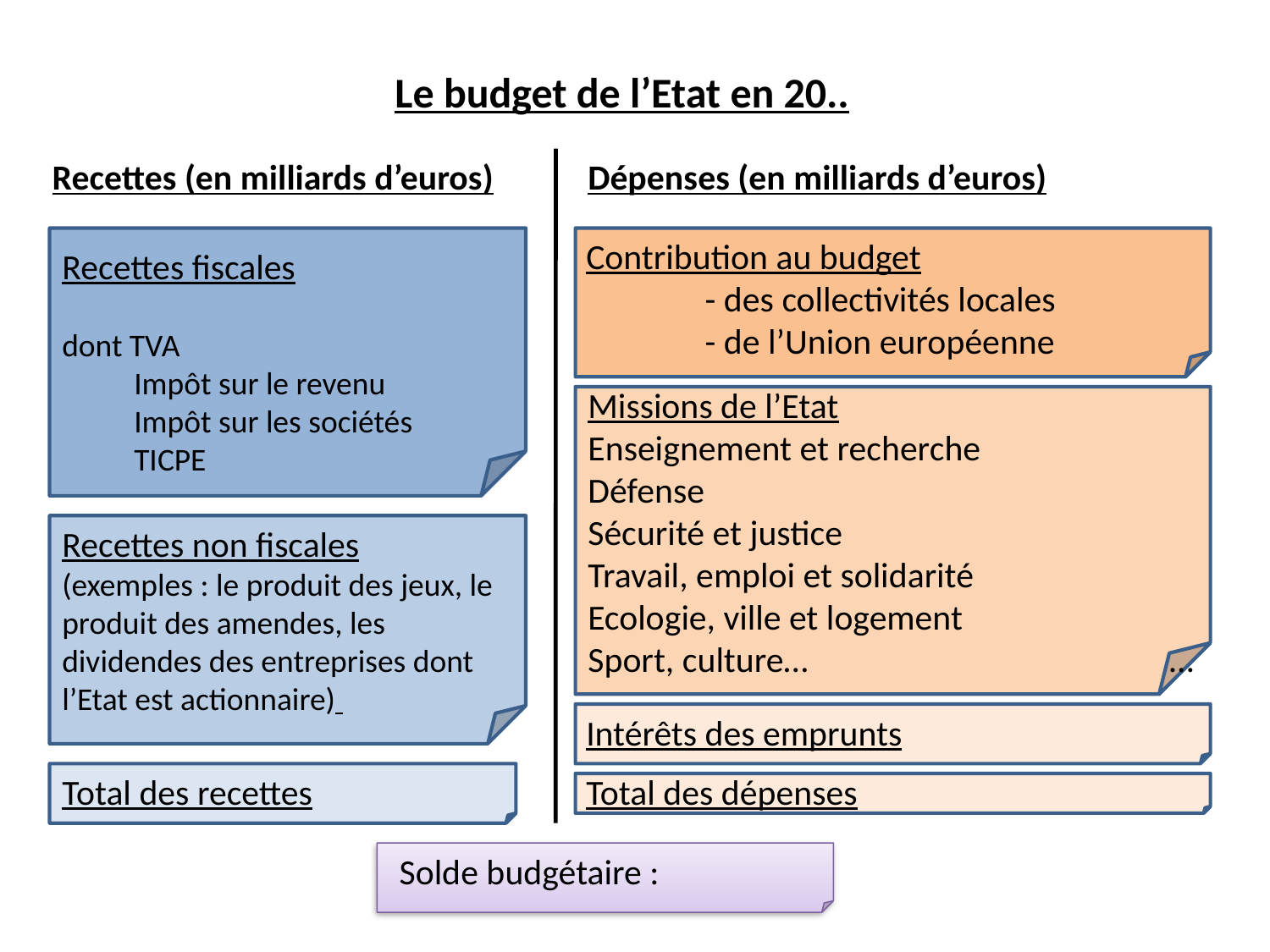

Le budget de l’Etat en 20..
Recettes (en milliards d’euros)
Dépenses (en milliards d’euros)

 Contribution au budget
	- des collectivités locales
	- de l’Union européenne

Recettes fiscales

dont TVA
          Impôt sur le revenu
          Impôt sur les sociétés
          TICPE
Missions de l’Etat
Enseignement et recherche
Défense
Sécurité et justice
Travail, emploi et solidarité
Ecologie, ville et logement
Sport, culture…                                             …

Recettes non fiscales
(exemples : le produit des jeux, le produit des amendes, les dividendes des entreprises dont l’Etat est actionnaire)
 Intérêts des emprunts

Total des recettes
 Total des dépenses

Solde budgétaire :